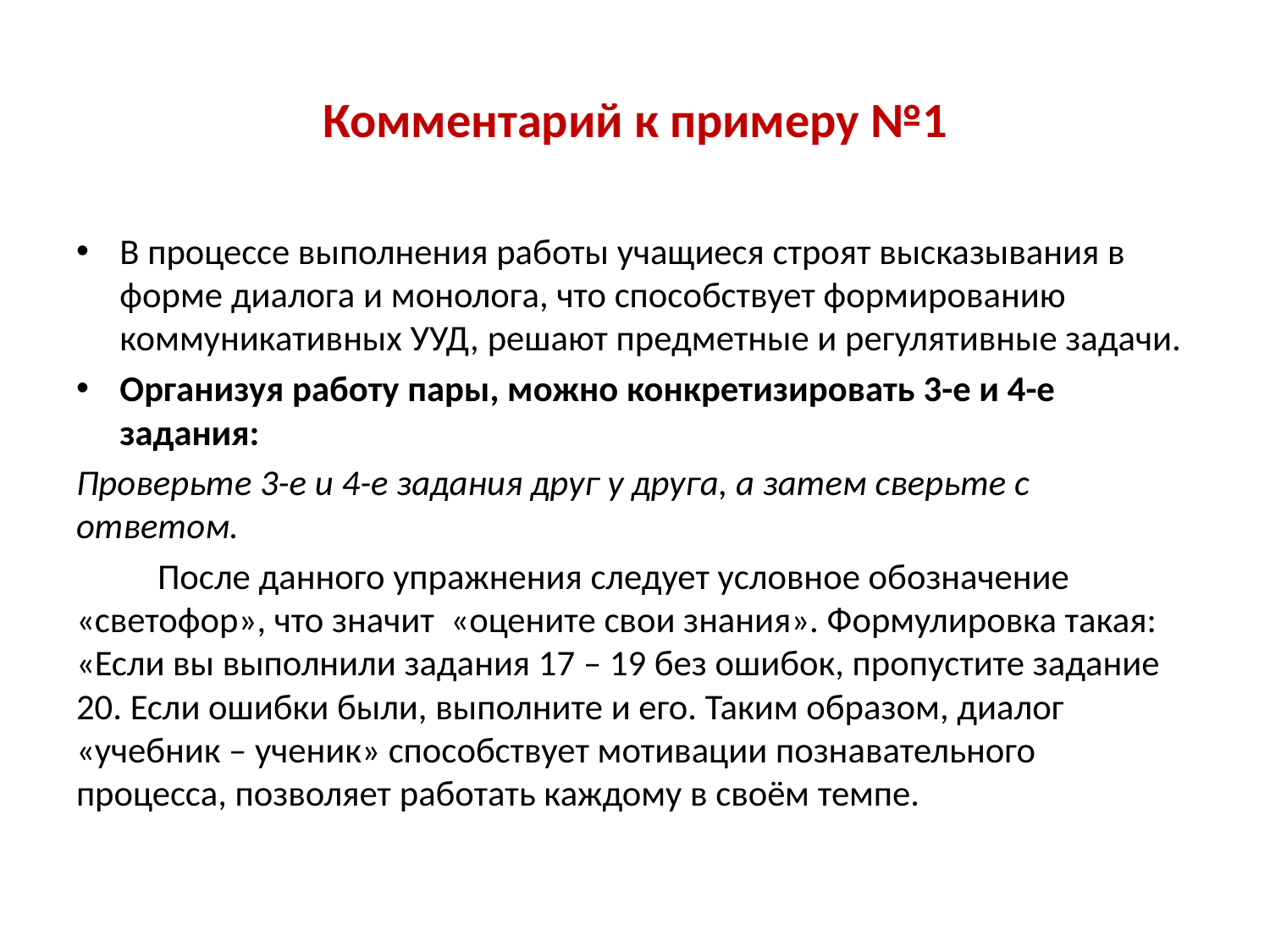

# Комментарий к примеру №1
В процессе выполнения работы учащиеся строят высказывания в форме диалога и монолога, что способствует формированию коммуникативных УУД, решают предметные и регулятивные задачи.
Организуя работу пары, можно конкретизировать 3-е и 4-е задания:
Проверьте 3-е и 4-е задания друг у друга, а затем сверьте с ответом.
	После данного упражнения следует условное обозначение «светофор», что значит  «оцените свои знания». Формулировка такая: «Если вы выполнили задания 17 – 19 без ошибок, пропустите задание 20. Если ошибки были, выполните и его. Таким образом, диалог «учебник – ученик» способствует мотивации познавательного процесса, позволяет работать каждому в своём темпе.